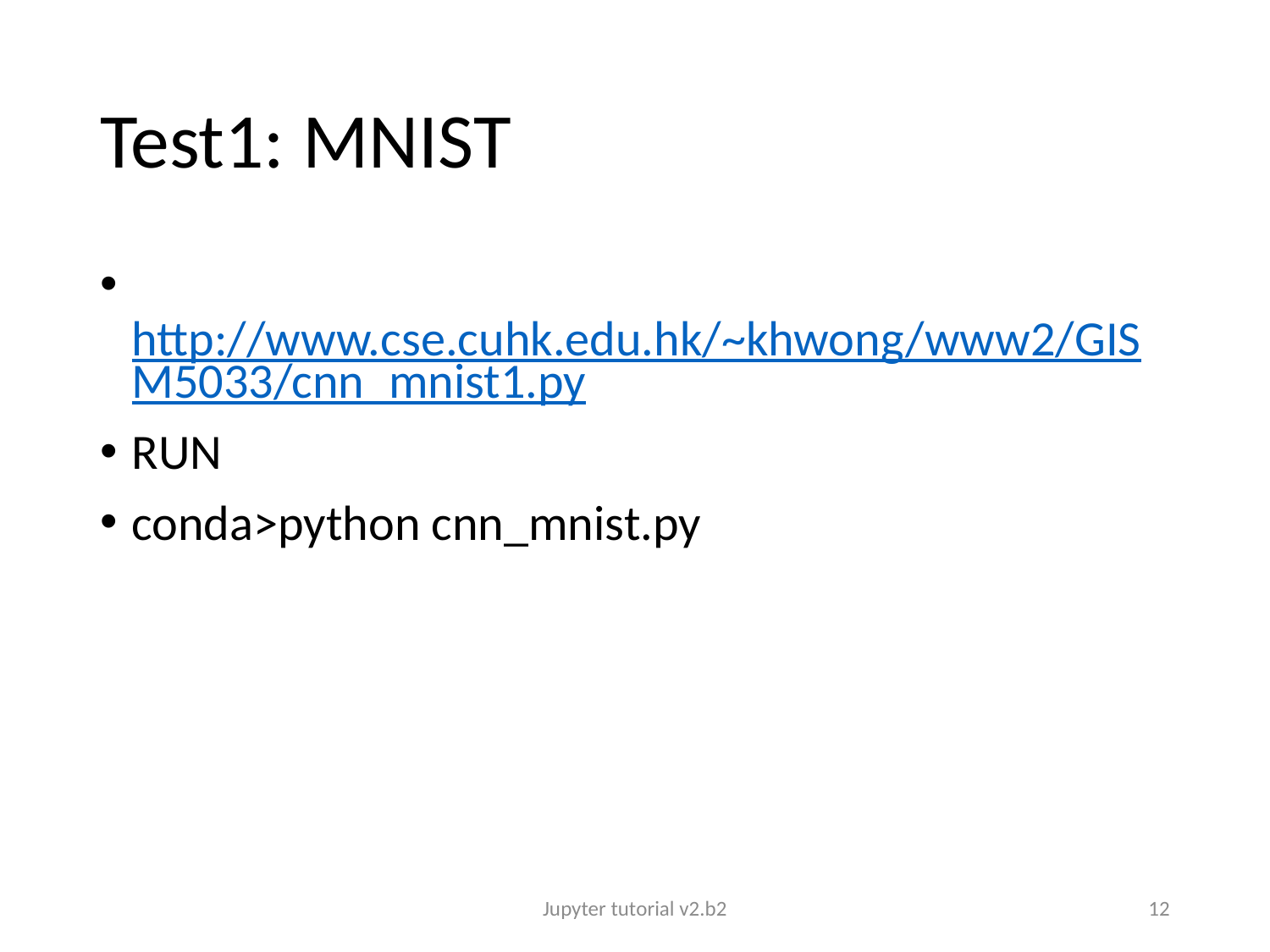

# Test1: MNIST
 http://www.cse.cuhk.edu.hk/~khwong/www2/GISM5033/cnn_mnist1.py
RUN
conda>python cnn_mnist.py
Jupyter tutorial v2.b2
12